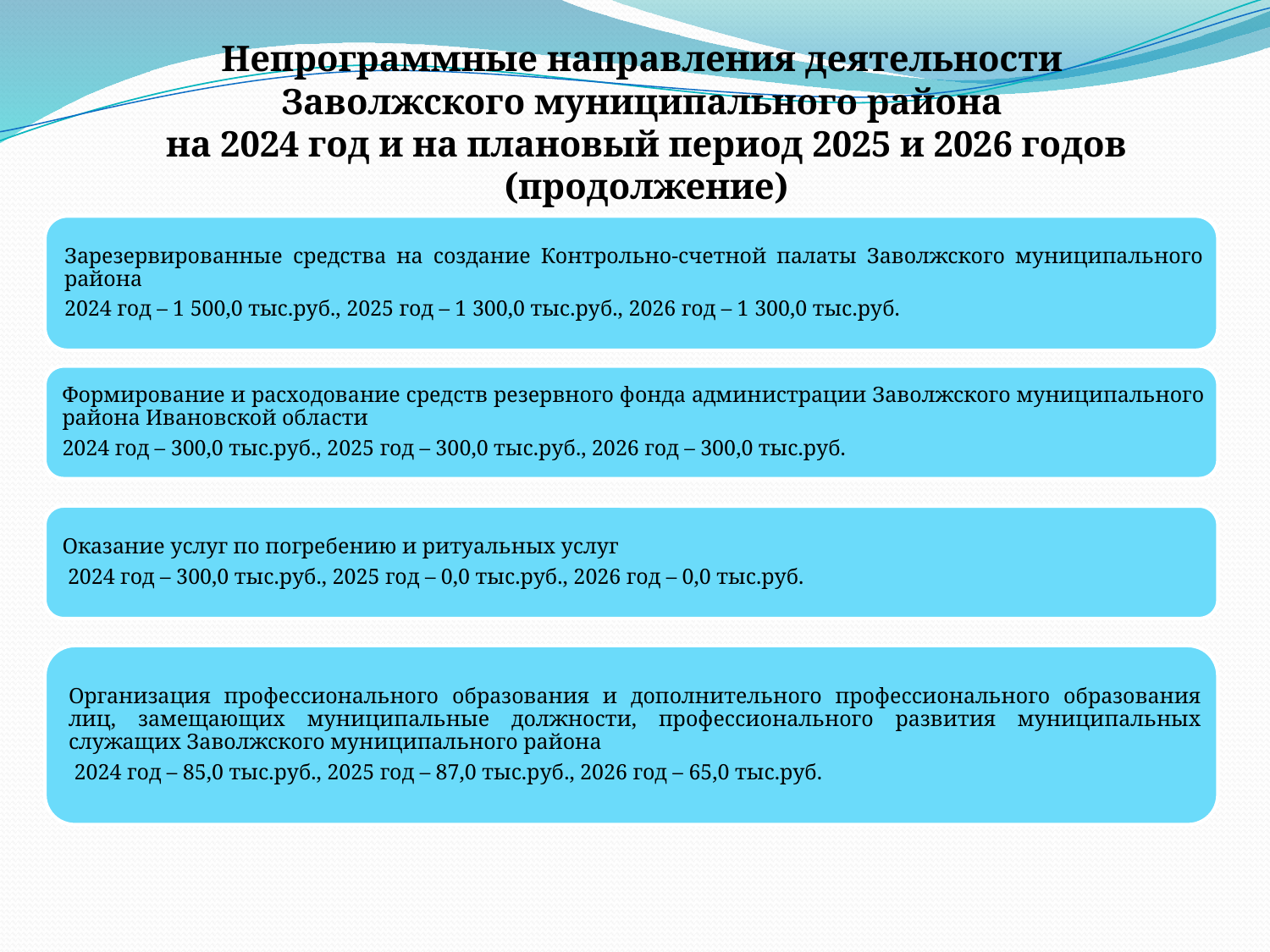

# Непрограммные направления деятельности Заволжского муниципального района на 2024 год и на плановый период 2025 и 2026 годов (продолжение)
Организация профессионального образования и дополнительного профессионального образования лиц, замещающих муниципальные должности, профессионального развития муниципальных служащих Заволжского муниципального района
 2024 год – 85,0 тыс.руб., 2025 год – 87,0 тыс.руб., 2026 год – 65,0 тыс.руб.
Зарезервированные средства на создание Контрольно-счетной палаты Заволжского муниципального района
2024 год – 1 500,0 тыс.руб., 2025 год – 1 300,0 тыс.руб., 2026 год – 1 300,0 тыс.руб.
Формирование и расходование средств резервного фонда администрации Заволжского муниципального района Ивановской области
2024 год – 300,0 тыс.руб., 2025 год – 300,0 тыс.руб., 2026 год – 300,0 тыс.руб.
Оказание услуг по погребению и ритуальных услуг
 2024 год – 300,0 тыс.руб., 2025 год – 0,0 тыс.руб., 2026 год – 0,0 тыс.руб.